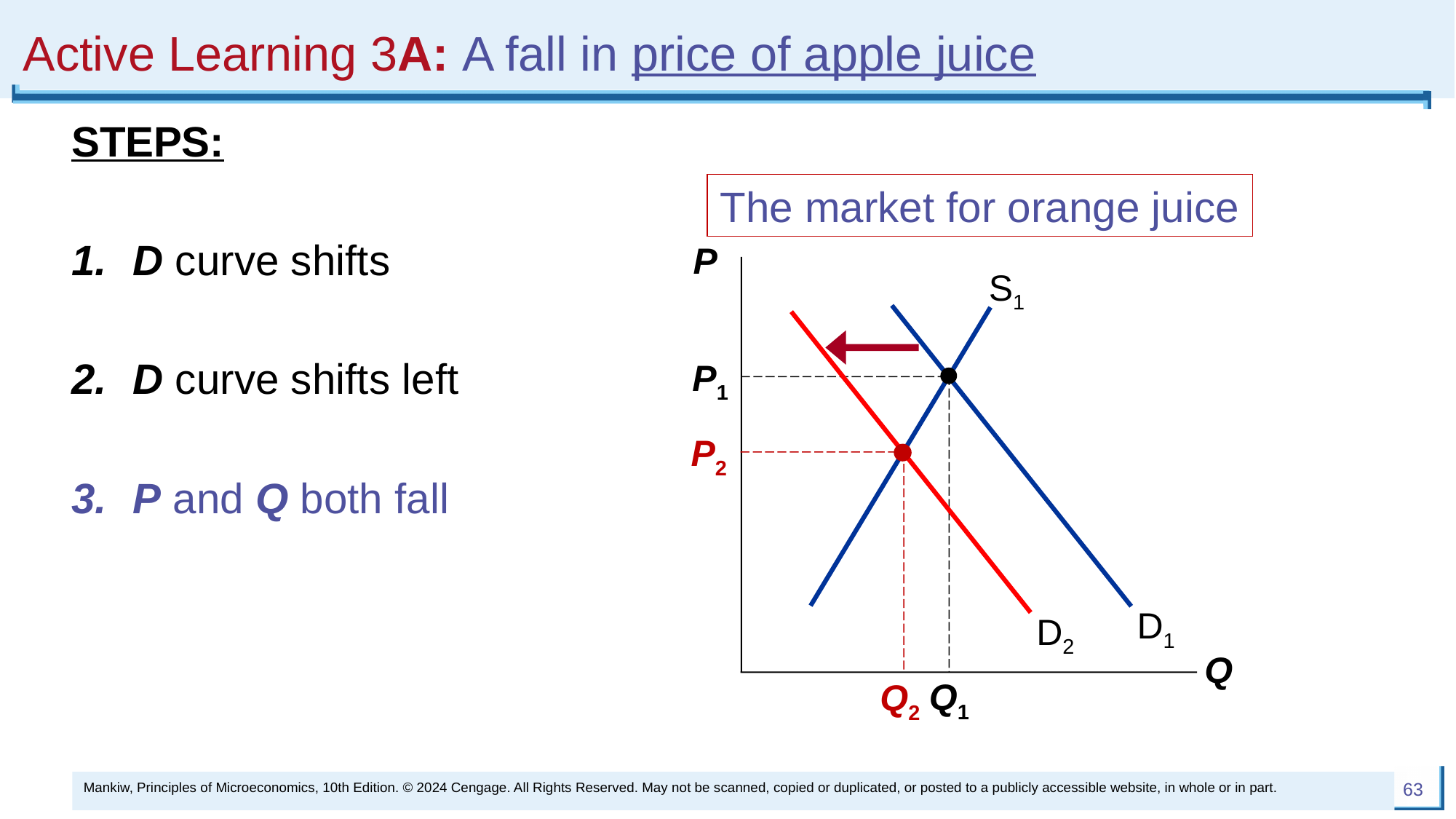

# Active Learning 3A: A fall in price of apple juice
STEPS:

D curve shifts

D curve shifts left

P and Q both fall
The market for orange juice
P

Q
S1

D1

D2

P1

Q1
P2

Q2
Mankiw, Principles of Microeconomics, 10th Edition. © 2024 Cengage. All Rights Reserved. May not be scanned, copied or duplicated, or posted to a publicly accessible website, in whole or in part.
63